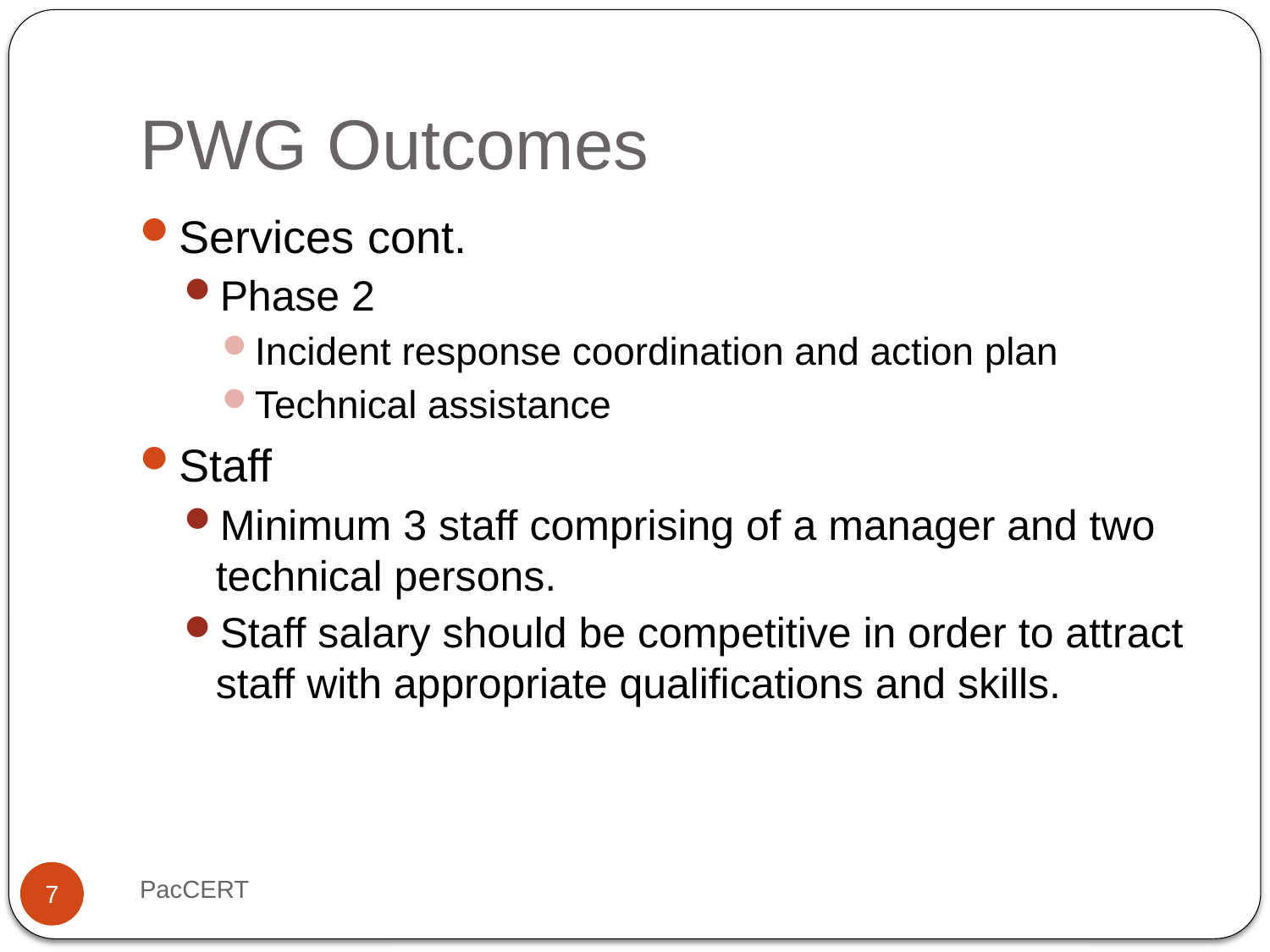

# PWG Outcomes
Services cont.
Phase 2
Incident response coordination and action plan
Technical assistance
Staff
Minimum 3 staff comprising of a manager and two technical persons.
Staff salary should be competitive in order to attract staff with appropriate qualifications and skills.

PacCERT
7